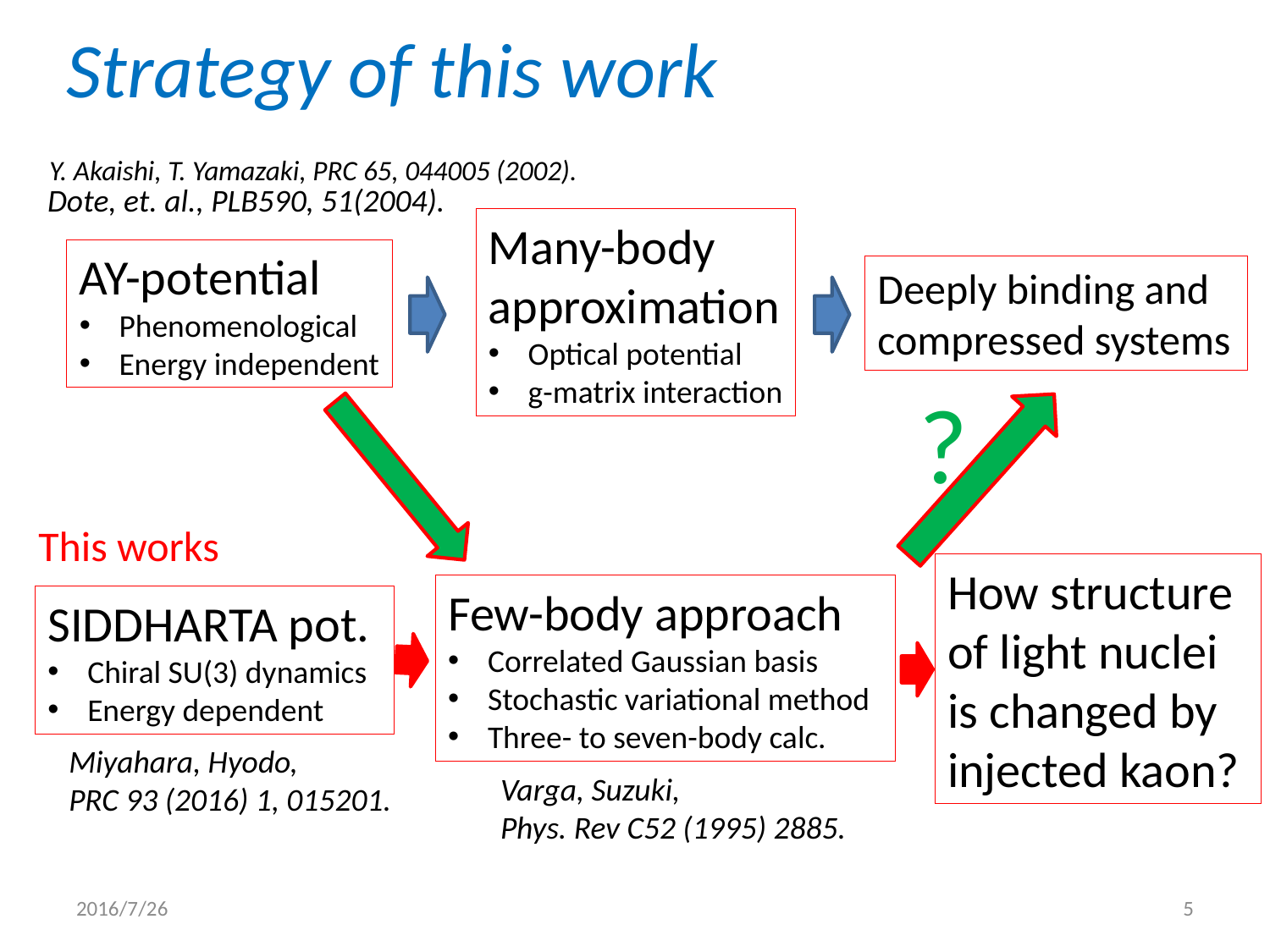

# Strategy of this work
Y. Akaishi, T. Yamazaki, PRC 65, 044005 (2002).
Dote, et. al., PLB590, 51(2004).
Many-body
approximation
Optical potential
g-matrix interaction
AY-potential
Phenomenological
Energy independent
Deeply binding and compressed systems

?

This works
How structure of light nuclei is changed by injected kaon?
Few-body approach
Correlated Gaussian basis
Stochastic variational method
Three- to seven-body calc.
SIDDHARTA pot.
Chiral SU(3) dynamics
Energy dependent

Miyahara, Hyodo,
PRC 93 (2016) 1, 015201.
Varga, Suzuki,
Phys. Rev C52 (1995) 2885.
2016/7/26
5